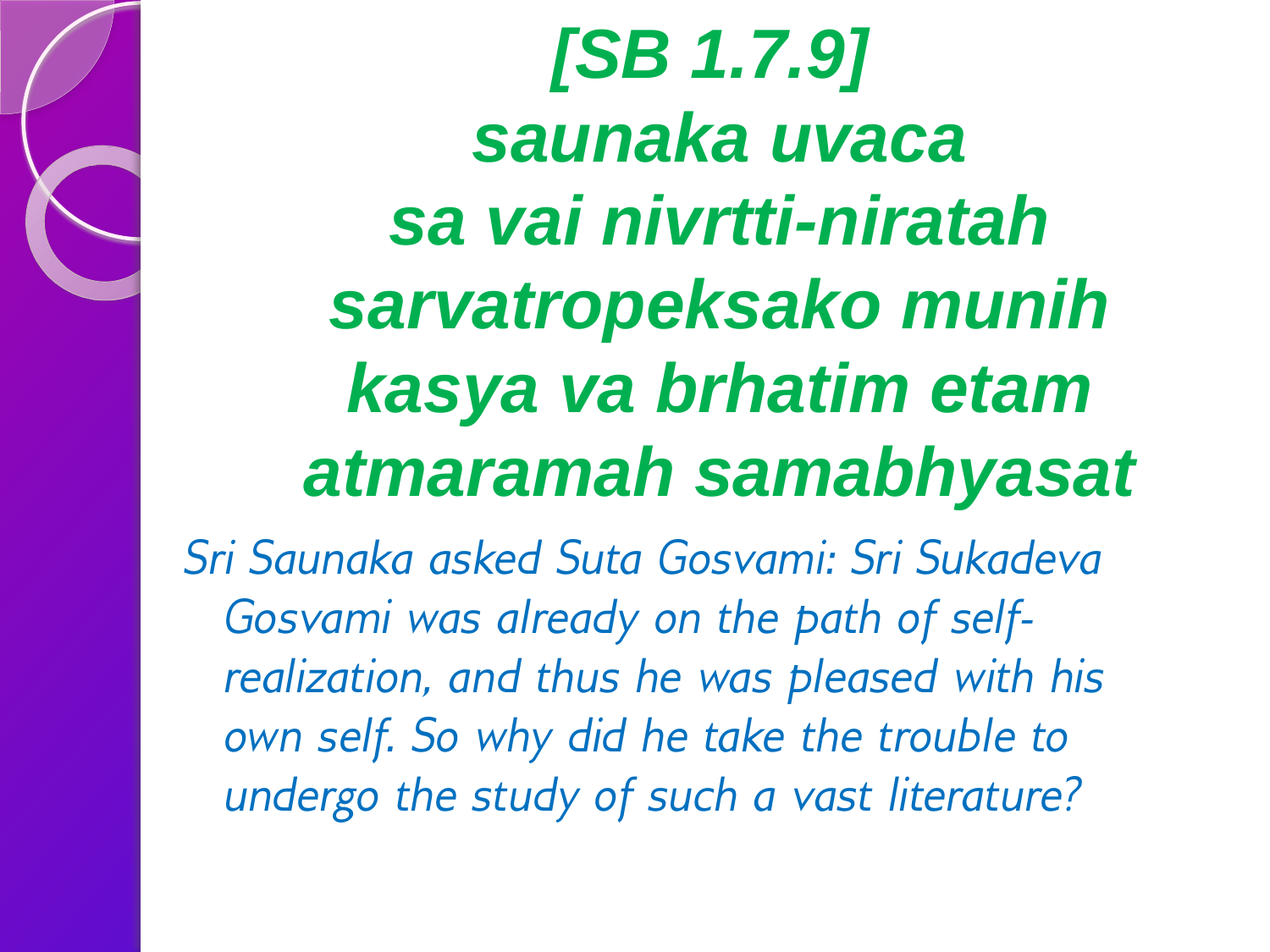

# [SB 1.7.9] saunaka uvaca sa vai nivrtti-niratah sarvatropeksako munih kasya va brhatim etam atmaramah samabhyasat
Sri Saunaka asked Suta Gosvami: Sri Sukadeva Gosvami was already on the path of self-realization, and thus he was pleased with his own self. So why did he take the trouble to undergo the study of such a vast literature?